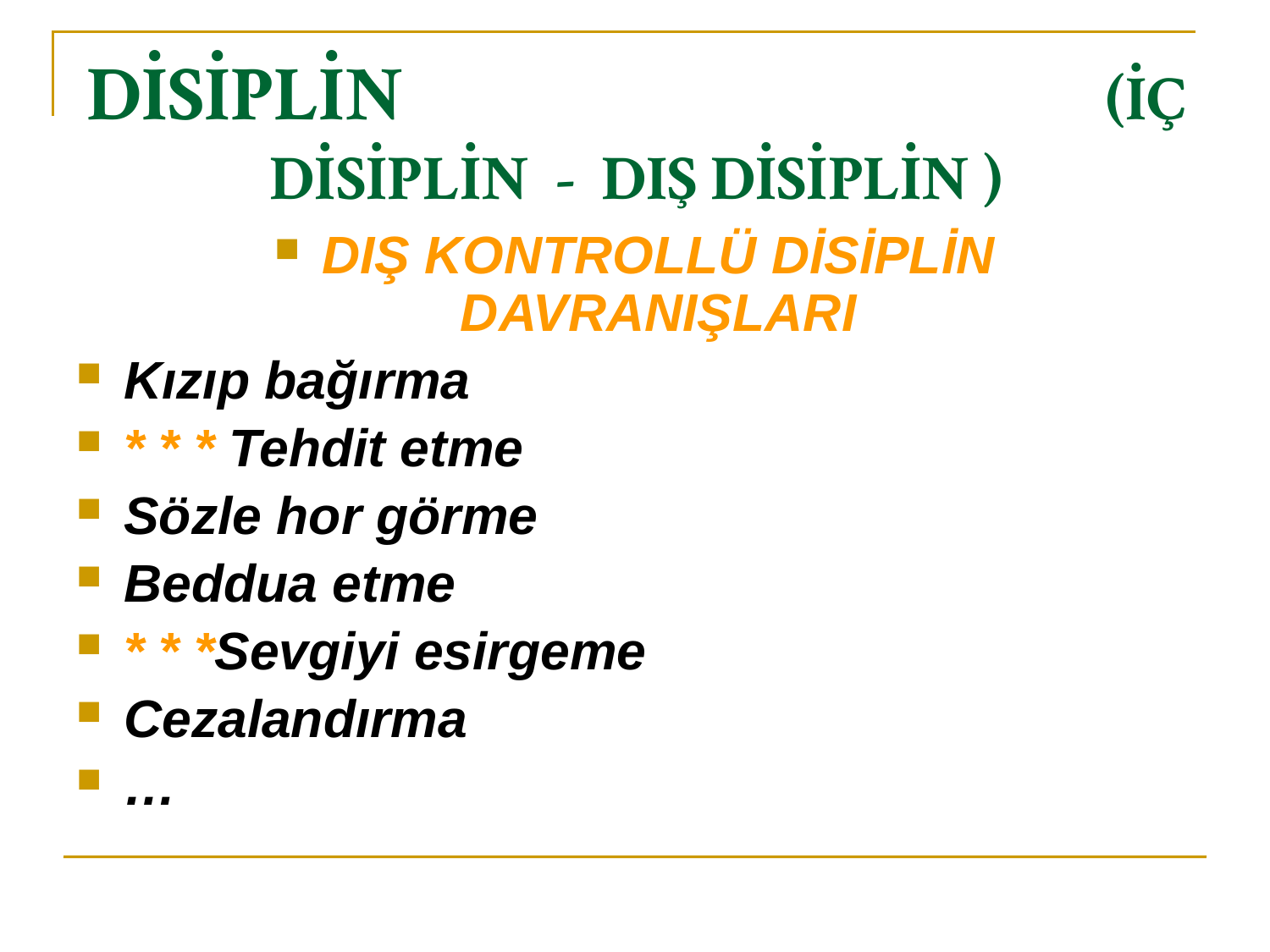

# DİSİPLİN                                                   (İÇ DİSİPLİN  -  DIŞ DİSİPLİN )
DIŞ KONTROLLÜ DİSİPLİN DAVRANIŞLARI
Kızıp bağırma
* * * Tehdit etme
Sözle hor görme
Beddua etme
* * *Sevgiyi esirgeme
Cezalandırma
…